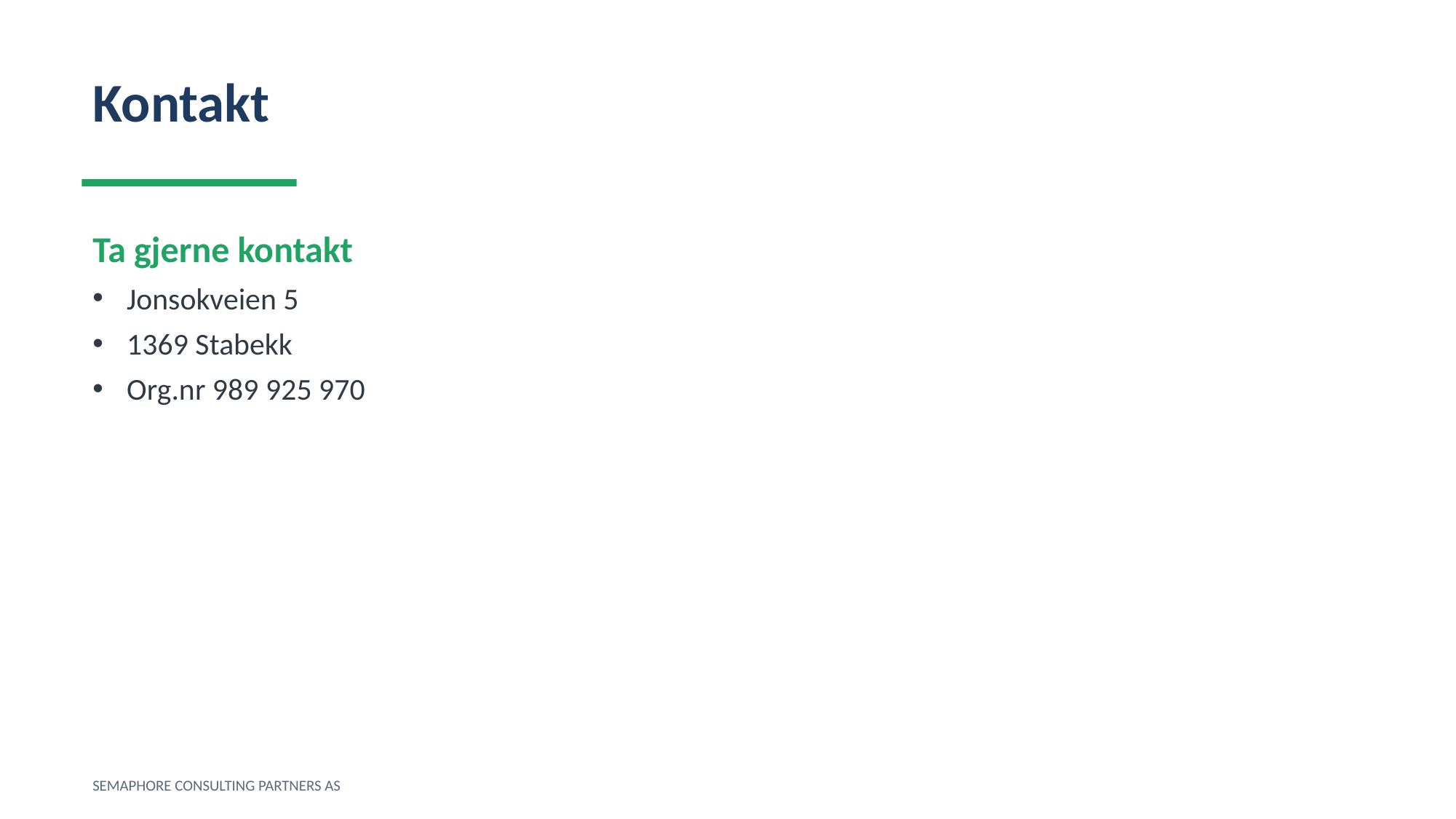

Kontakt

Ta gjerne kontakt
Jonsokveien 5
1369 Stabekk
Org.nr 989 925 970
SEMAPHORE CONSULTING PARTNERS AS